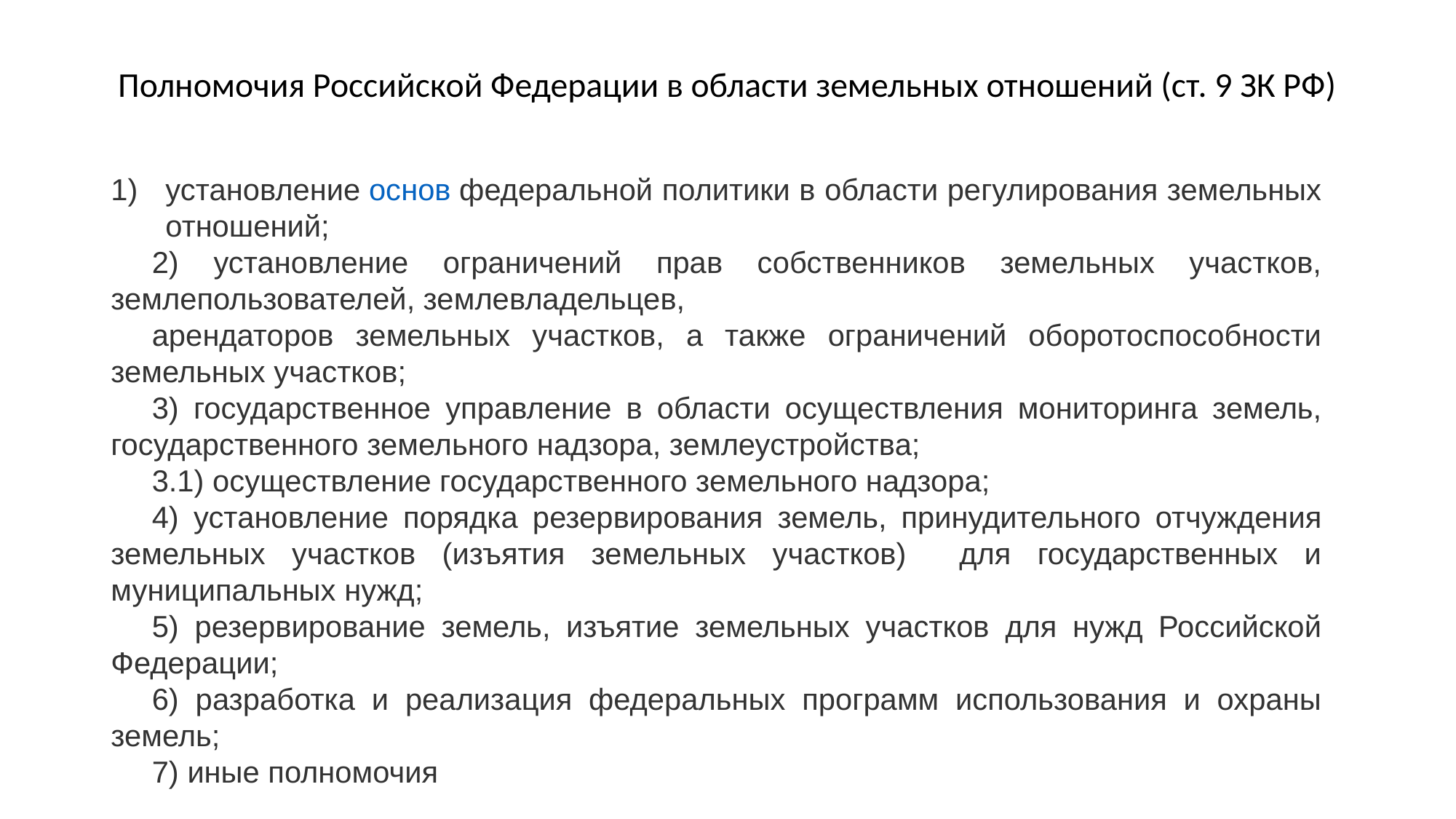

# Полномочия Российской Федерации в области земельных отношений (ст. 9 ЗК РФ)
установление основ федеральной политики в области регулирования земельных отношений;
2) установление ограничений прав собственников земельных участков, землепользователей, землевладельцев,
арендаторов земельных участков, а также ограничений оборотоспособности земельных участков;
3) государственное управление в области осуществления мониторинга земель, государственного земельного надзора, землеустройства;
3.1) осуществление государственного земельного надзора;
4) установление порядка резервирования земель, принудительного отчуждения земельных участков (изъятия земельных участков)  для государственных и муниципальных нужд;
5) резервирование земель, изъятие земельных участков для нужд Российской Федерации;
6) разработка и реализация федеральных программ использования и охраны земель;
7) иные полномочия